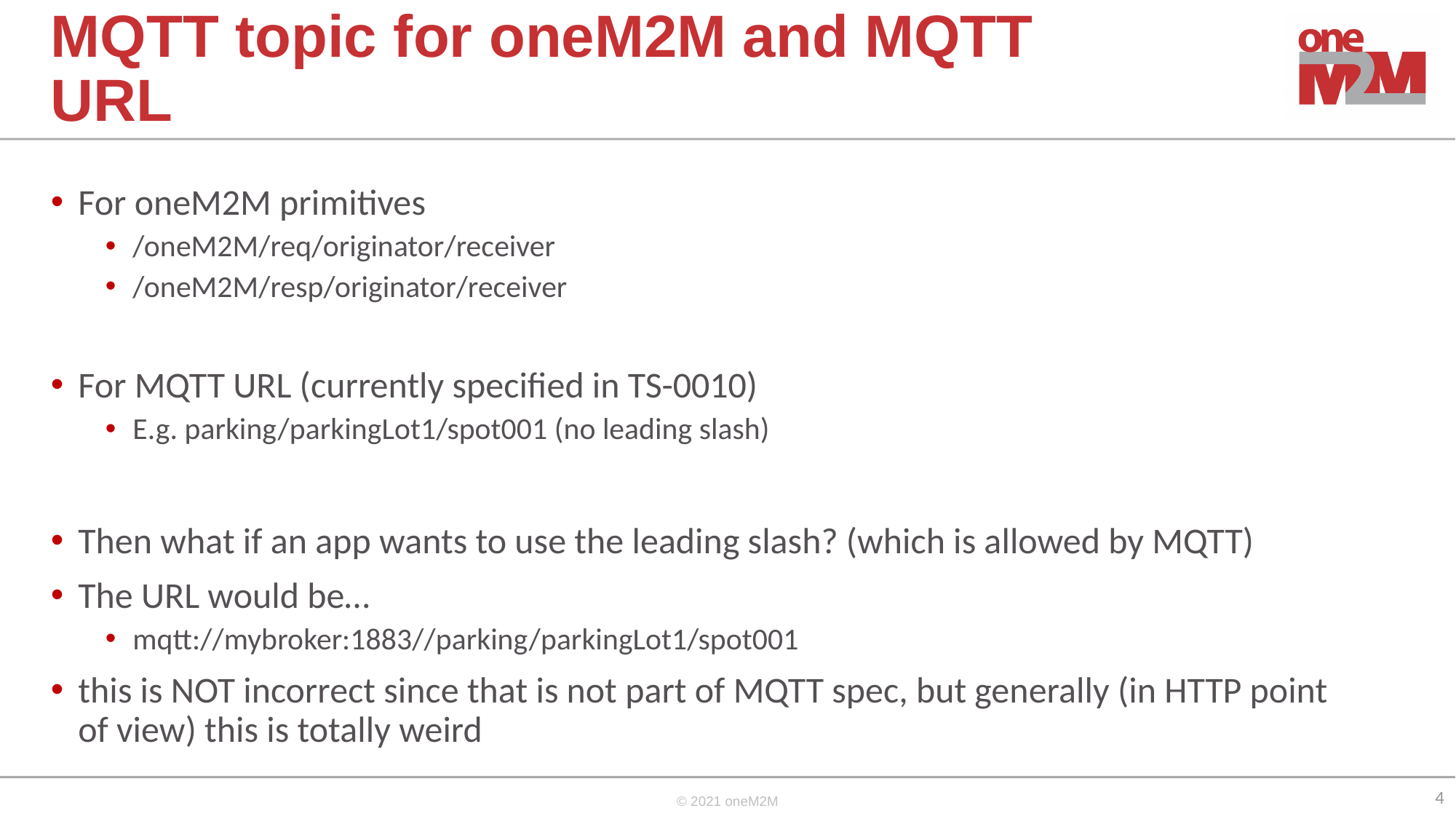

# MQTT topic for oneM2M and MQTT URL
For oneM2M primitives
/oneM2M/req/originator/receiver
/oneM2M/resp/originator/receiver

For MQTT URL (currently specified in TS-0010)
E.g. parking/parkingLot1/spot001 (no leading slash)

Then what if an app wants to use the leading slash? (which is allowed by MQTT)
The URL would be…
mqtt://mybroker:1883//parking/parkingLot1/spot001
this is NOT incorrect since that is not part of MQTT spec, but generally (in HTTP point of view) this is totally weird

4